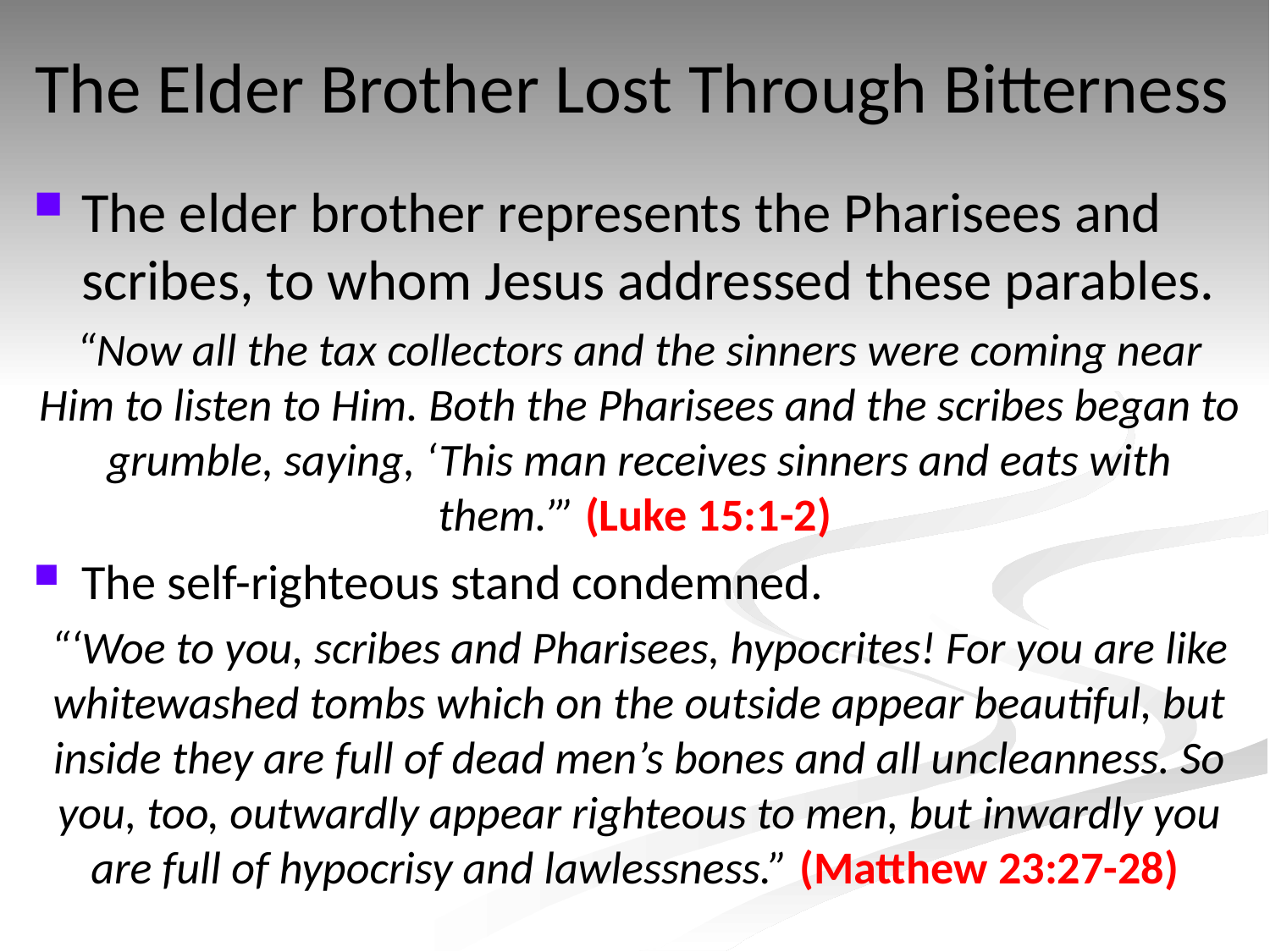

The Elder Brother Lost Through Bitterness
The elder brother represents the Pharisees and scribes, to whom Jesus addressed these parables.
“Now all the tax collectors and the sinners were coming near Him to listen to Him. Both the Pharisees and the scribes began to grumble, saying, ‘This man receives sinners and eats with them.’” (Luke 15:1-2)
The self-righteous stand condemned.
“‘Woe to you, scribes and Pharisees, hypocrites! For you are like whitewashed tombs which on the outside appear beautiful, but inside they are full of dead men’s bones and all uncleanness. So you, too, outwardly appear righteous to men, but inwardly you are full of hypocrisy and lawlessness.” (Matthew 23:27-28)